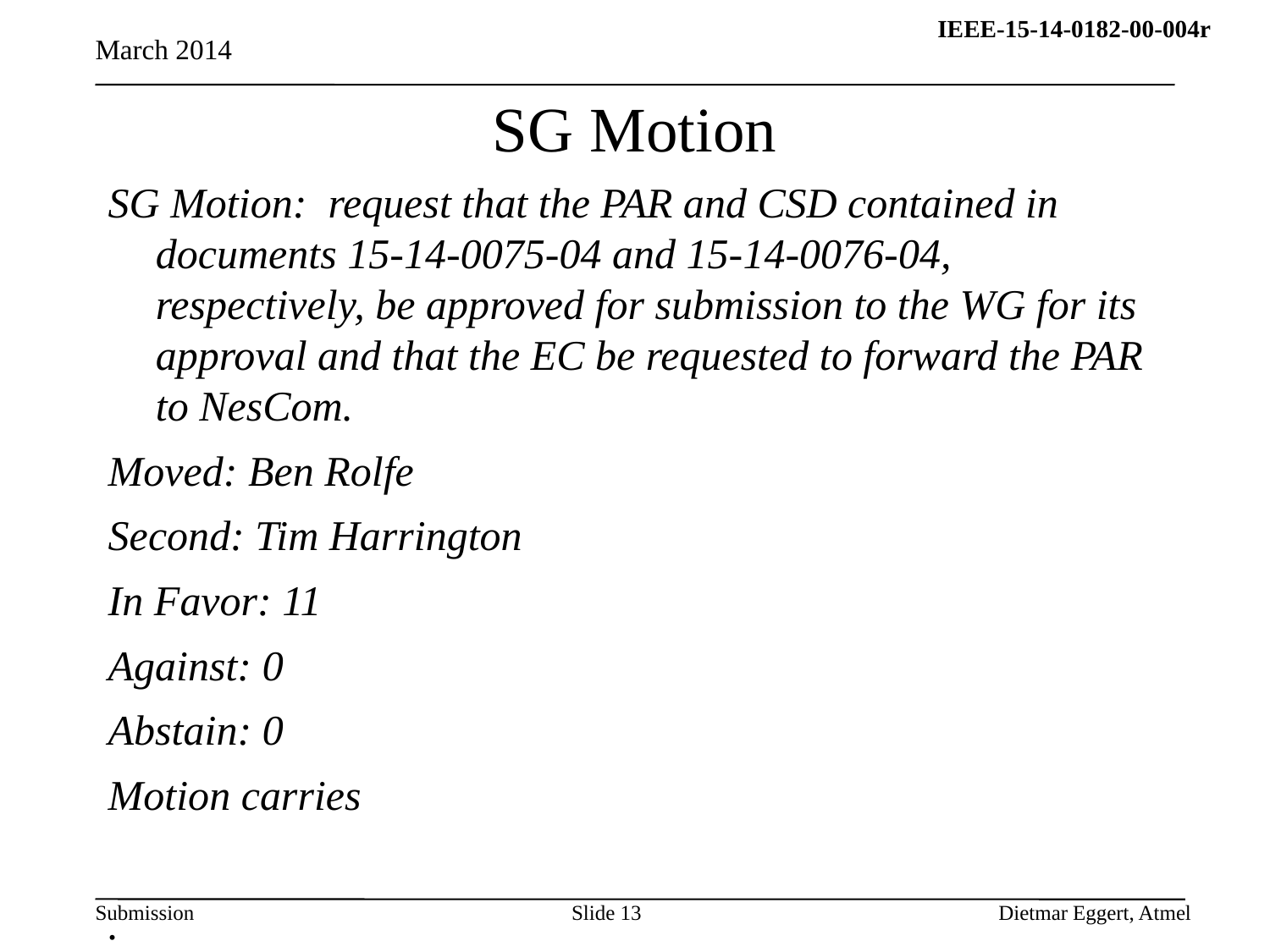

March 2014
# SG Motion
SG Motion:  request that the PAR and CSD contained in documents 15-14-0075-04 and 15-14-0076-04, respectively, be approved for submission to the WG for its approval and that the EC be requested to forward the PAR to NesCom.
Moved: Ben Rolfe
Second: Tim Harrington
In Favor: 11
Against: 0
Abstain: 0
Motion carries

.

Slide 13
Dietmar Eggert, Atmel